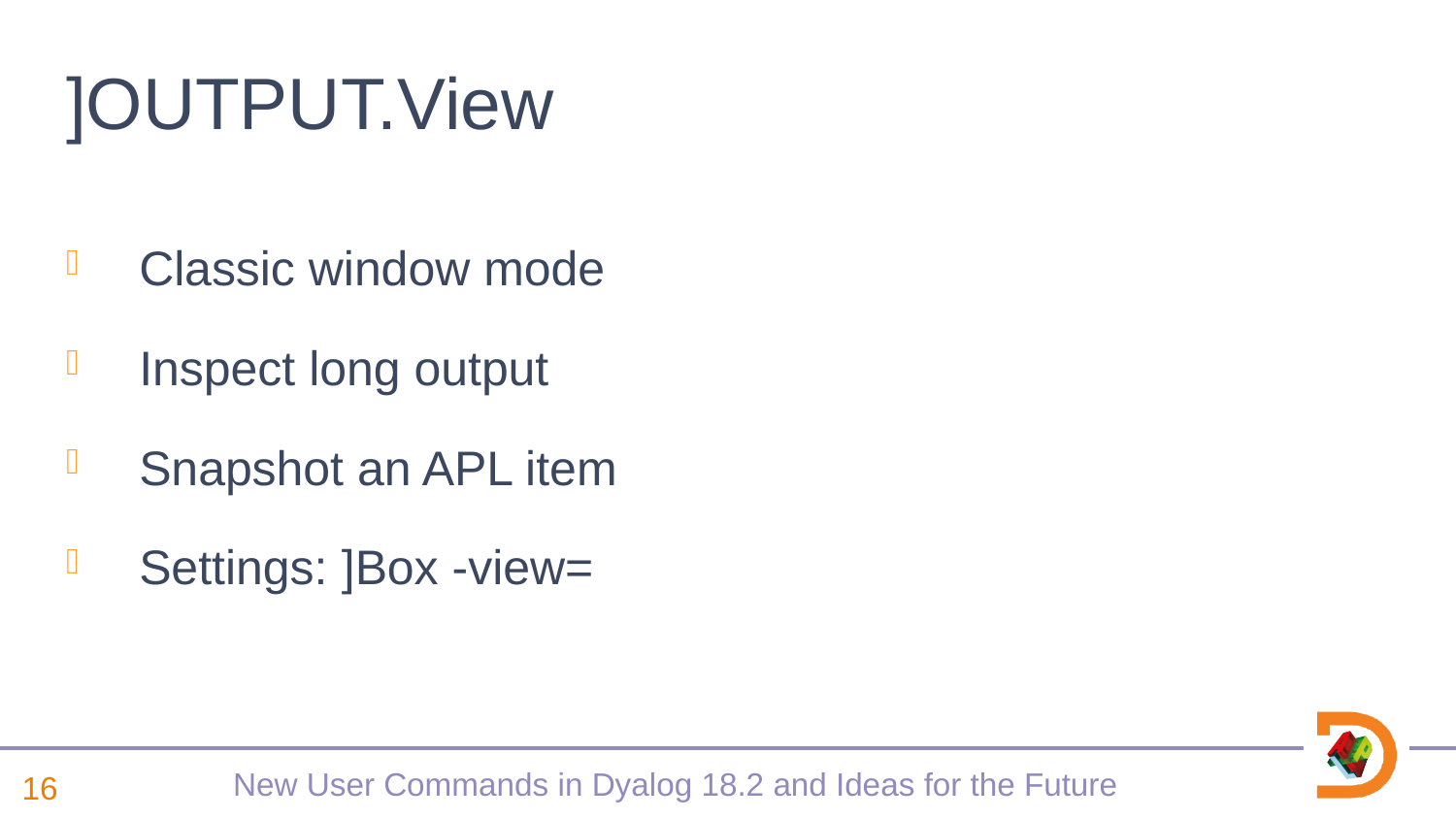

# ]OUTPUT.View
Classic window mode
Inspect long output
Snapshot an APL item
Settings: ]Box -view=